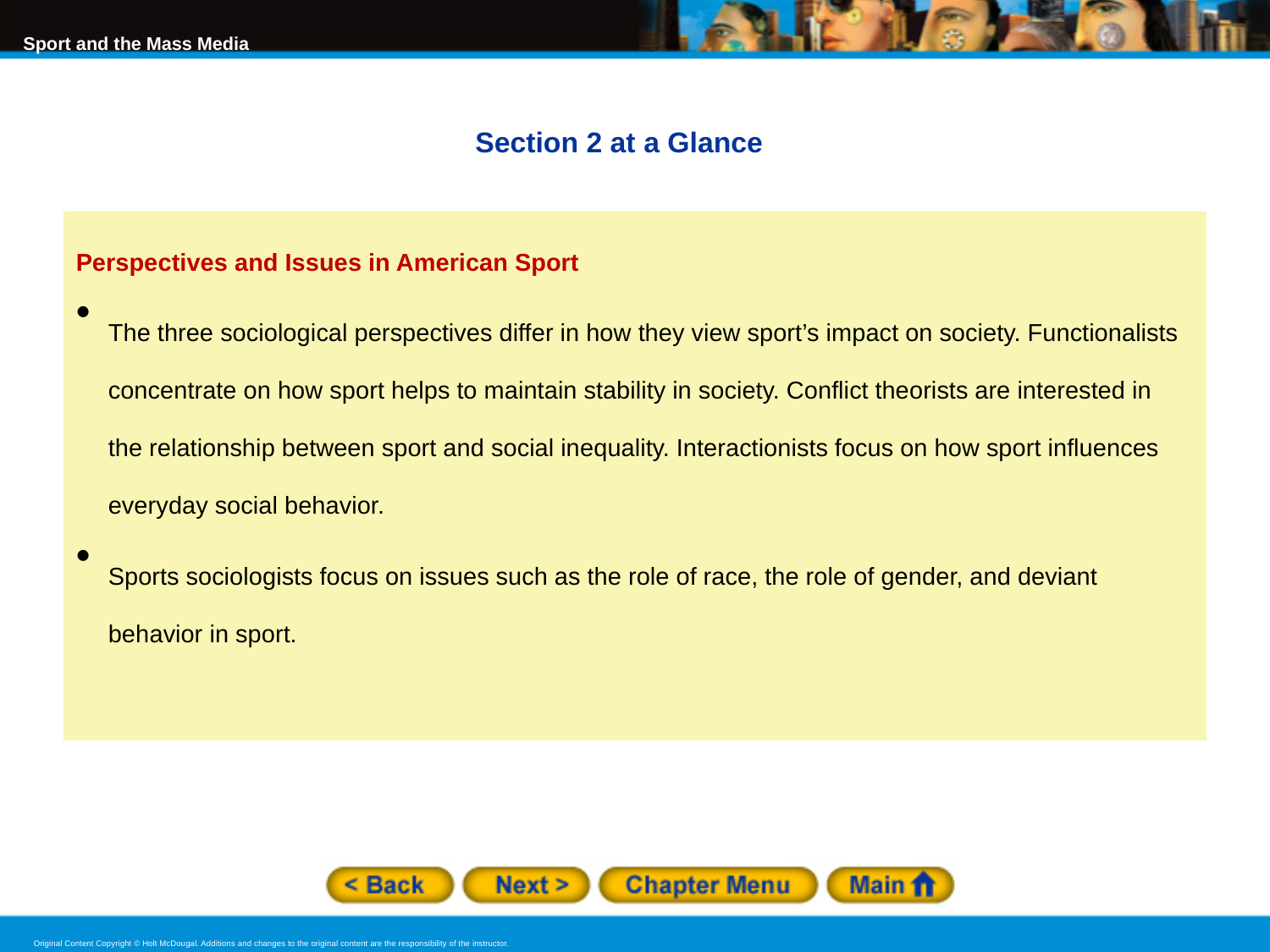

Section 2 at a Glance
Perspectives and Issues in American Sport
The three sociological perspectives differ in how they view sport’s impact on society. Functionalists concentrate on how sport helps to maintain stability in society. Conflict theorists are interested in the relationship between sport and social inequality. Interactionists focus on how sport influences everyday social behavior.
Sports sociologists focus on issues such as the role of race, the role of gender, and deviant behavior in sport.